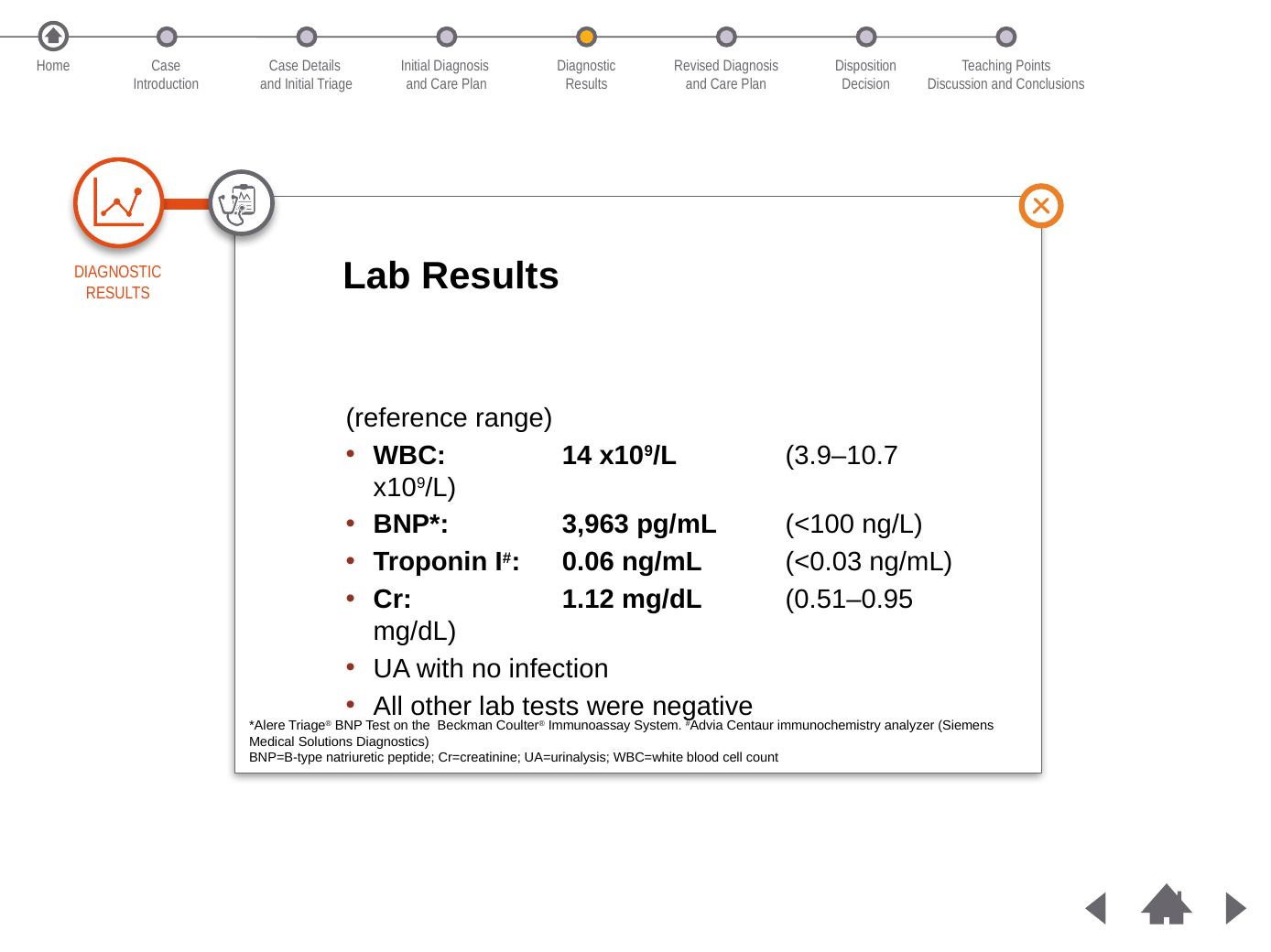

Home
Case
Introduction
Case Details
and Initial Triage
Initial Diagnosis
and Care Plan
Diagnostic
Results
Revised Diagnosis
and Care Plan
Disposition
Decision
Teaching Points
Discussion and Conclusions

Lab Results

DIAGNOSTIC RESULTS
				(reference range)
WBC:	14 x109/L	(3.9–10.7 x109/L)
BNP*:	3,963 pg/mL	(<100 ng/L)
Troponin I#:	0.06 ng/mL	(<0.03 ng/mL)
Cr:	1.12 mg/dL	(0.51–0.95 mg/dL)
UA with no infection
All other lab tests were negative

*Alere Triage® BNP Test on the  Beckman Coulter® Immunoassay System. #Advia Centaur immunochemistry analyzer (Siemens Medical Solutions Diagnostics)
BNP=B-type natriuretic peptide; Cr=creatinine; UA=urinalysis; WBC=white blood cell count